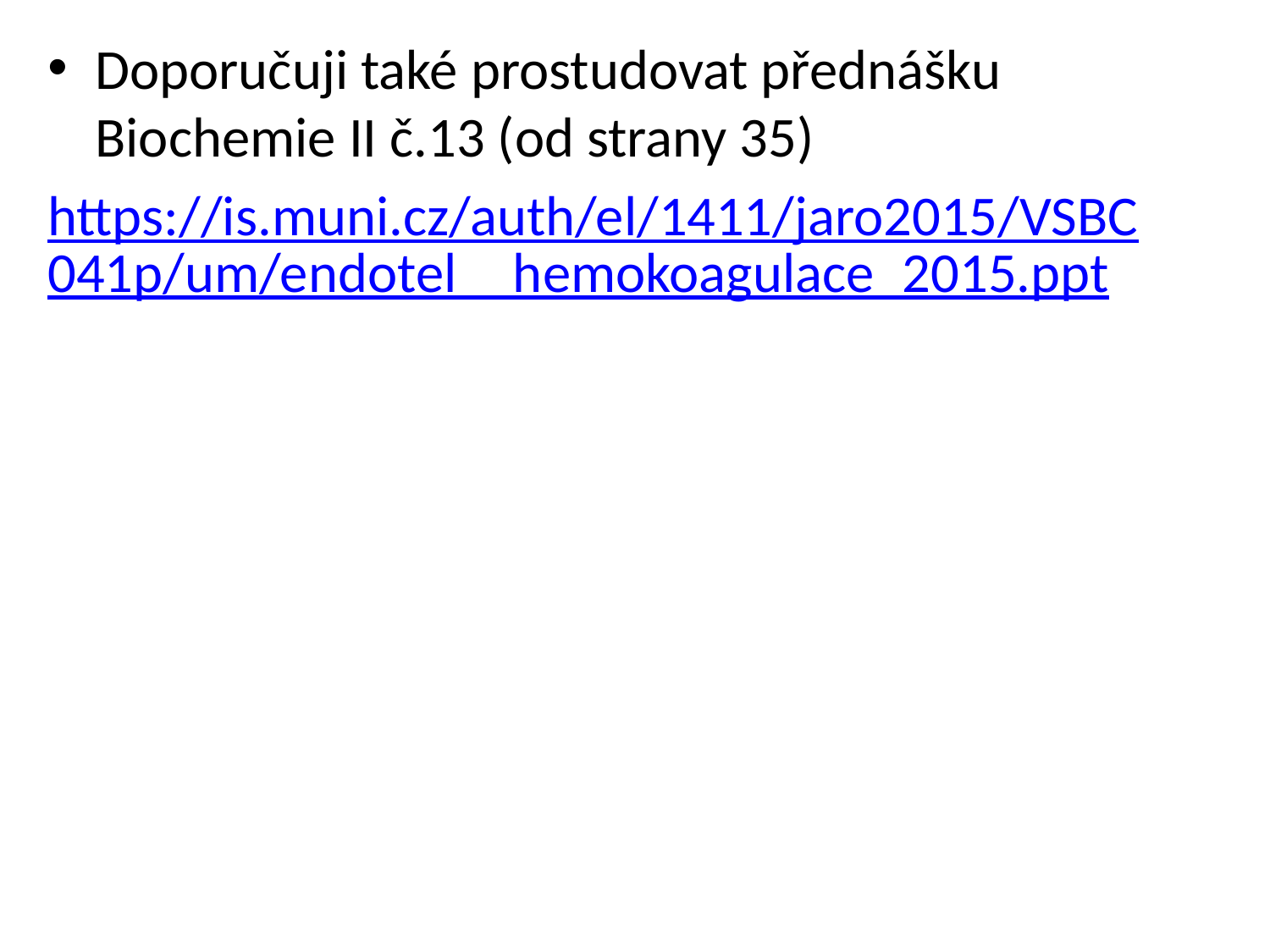

Doporučuji také prostudovat přednášku Biochemie II č.13 (od strany 35)
https://is.muni.cz/auth/el/1411/jaro2015/VSBC041p/um/endotel__hemokoagulace_2015.ppt